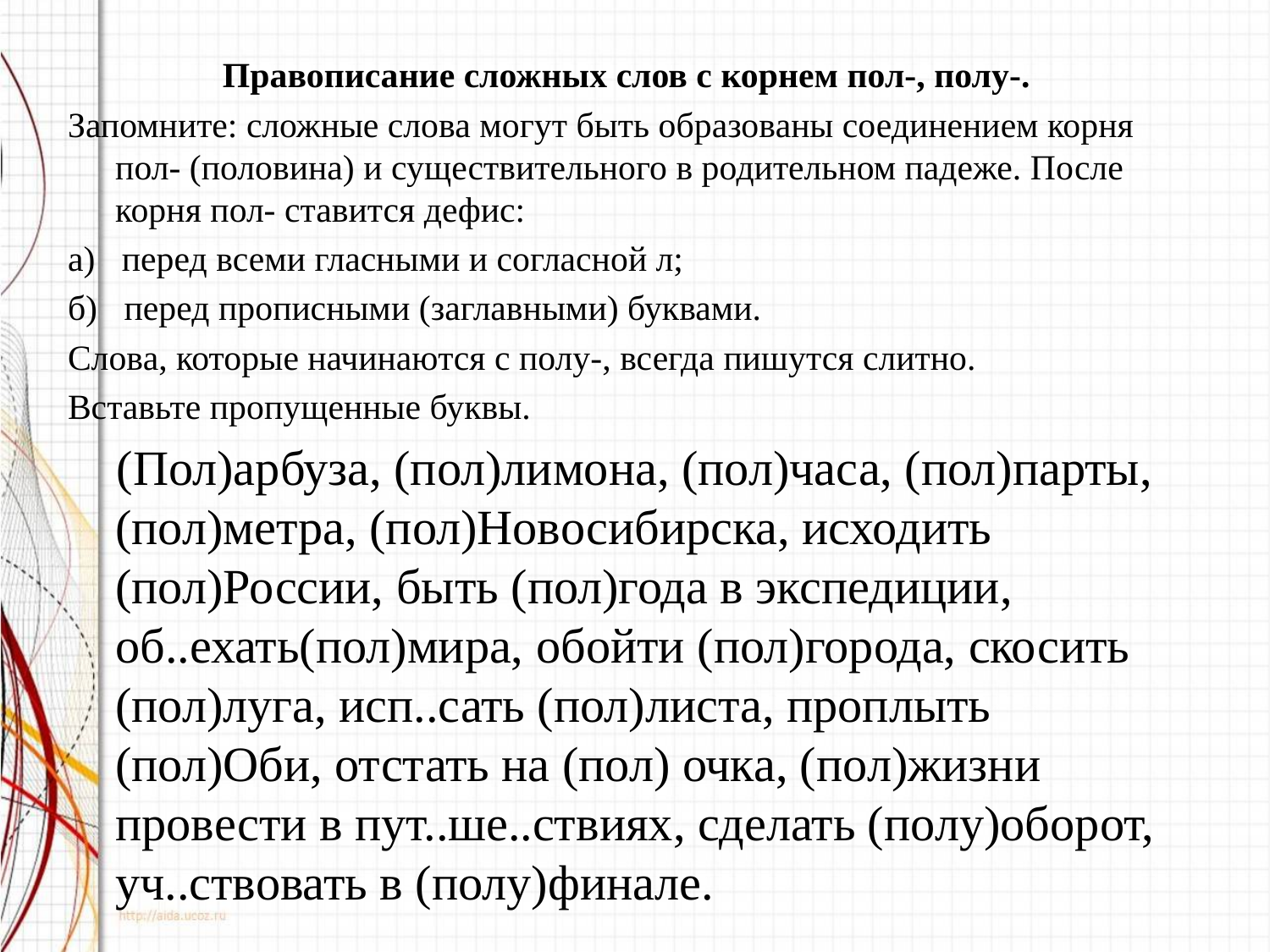

Правописание сложных слов с корнем пол-, полу-.
Запомните: сложные слова могут быть образованы соединением корня пол- (половина) и существительного в родительном падеже. После корня пол- ставится дефис:
а)   перед всеми гласными и согласной л;
б)   перед прописными (заглавными) буквами.
Слова, которые начинаются с полу-, всегда пишутся слитно.
Вставьте пропущенные буквы.
    (Пол)арбуза, (пол)лимона, (пол)часа, (пол)парты, (пол)метра, (пол)Новосибирска, исходить (пол)России, быть (пол)года в экспедиции, об..ехать(пол)мира, обойти (пол)города, скосить (пол)луга, исп..сать (пол)листа, проплыть (пол)Оби, отстать на (пол) очка, (пол)жизни провести в пут..ше..ствиях, сделать (полу)оборот, уч..ствовать в (полу)финале.